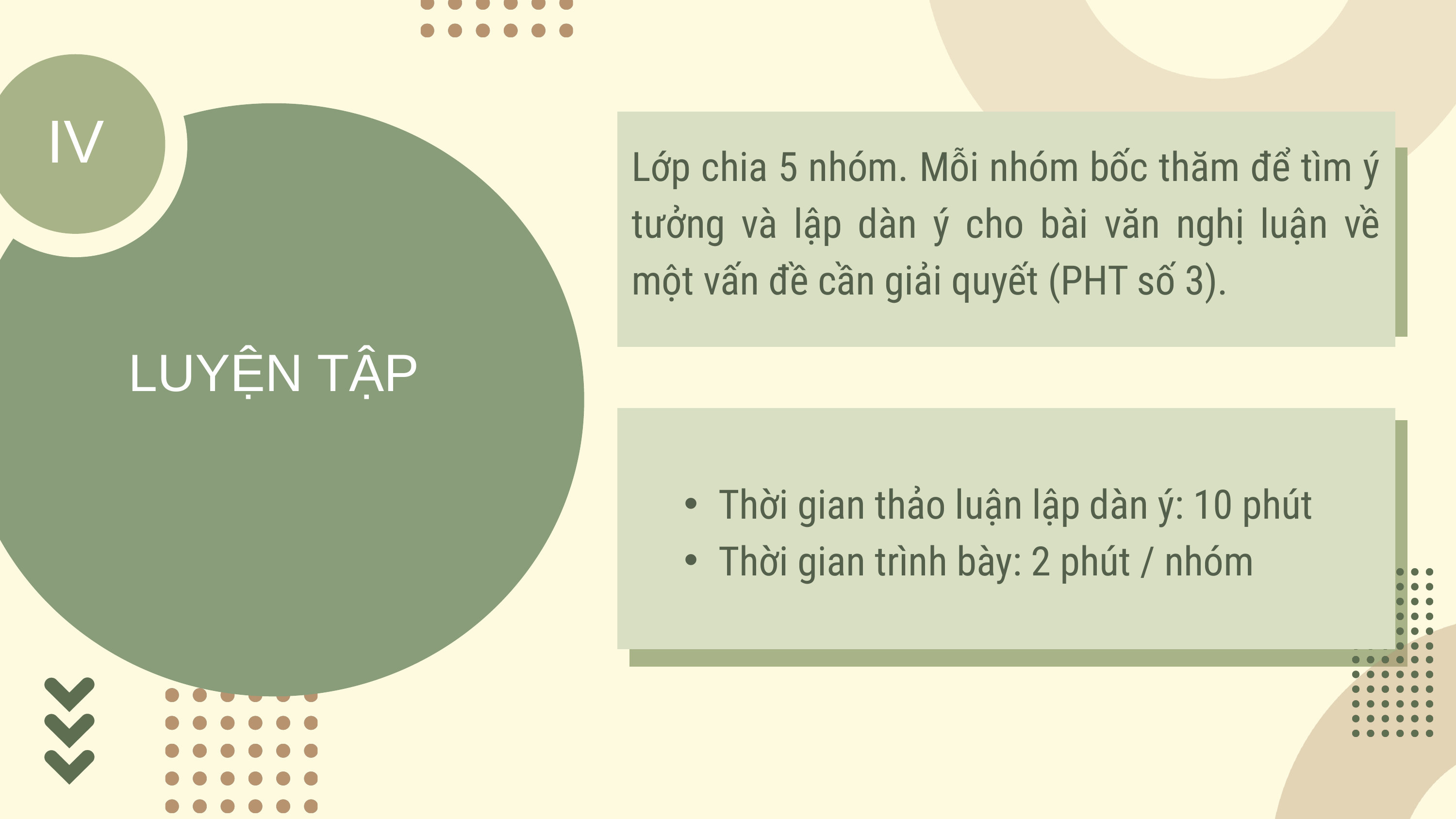

IV

LUYỆN TẬP

Lớp chia 5 nhóm. Mỗi nhóm bốc thăm để tìm ý tưởng và lập dàn ý cho bài văn nghị luận về một vấn đề cần giải quyết (PHT số 3).

Thời gian thảo luận lập dàn ý: 10 phút
Thời gian trình bày: 2 phút / nhóm